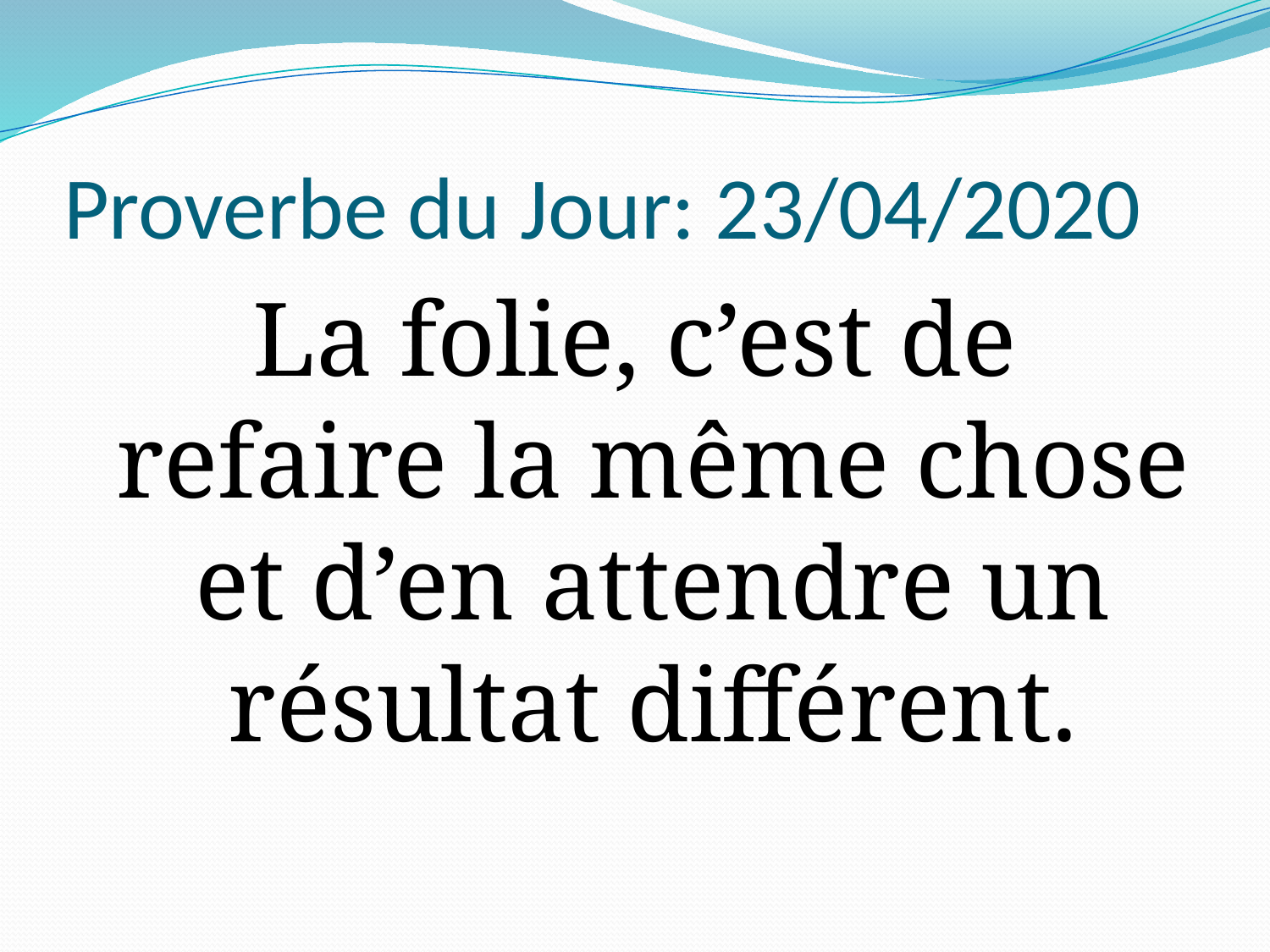

# Proverbe du Jour: 23/04/2020
La folie, c’est de refaire la même chose et d’en attendre un résultat différent.